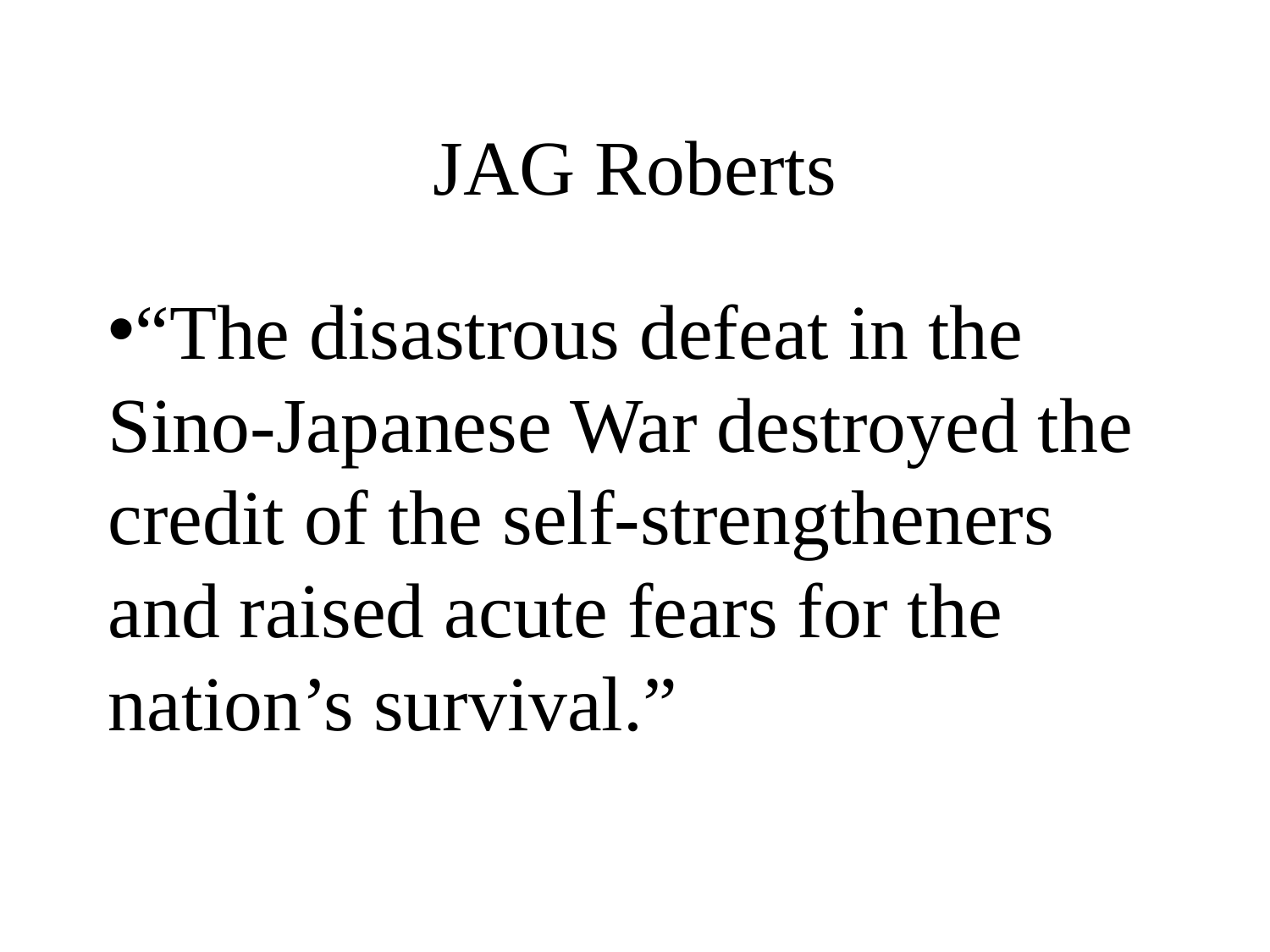

# JAG Roberts
“The disastrous defeat in the Sino-Japanese War destroyed the credit of the self-strengtheners and raised acute fears for the nation’s survival.”